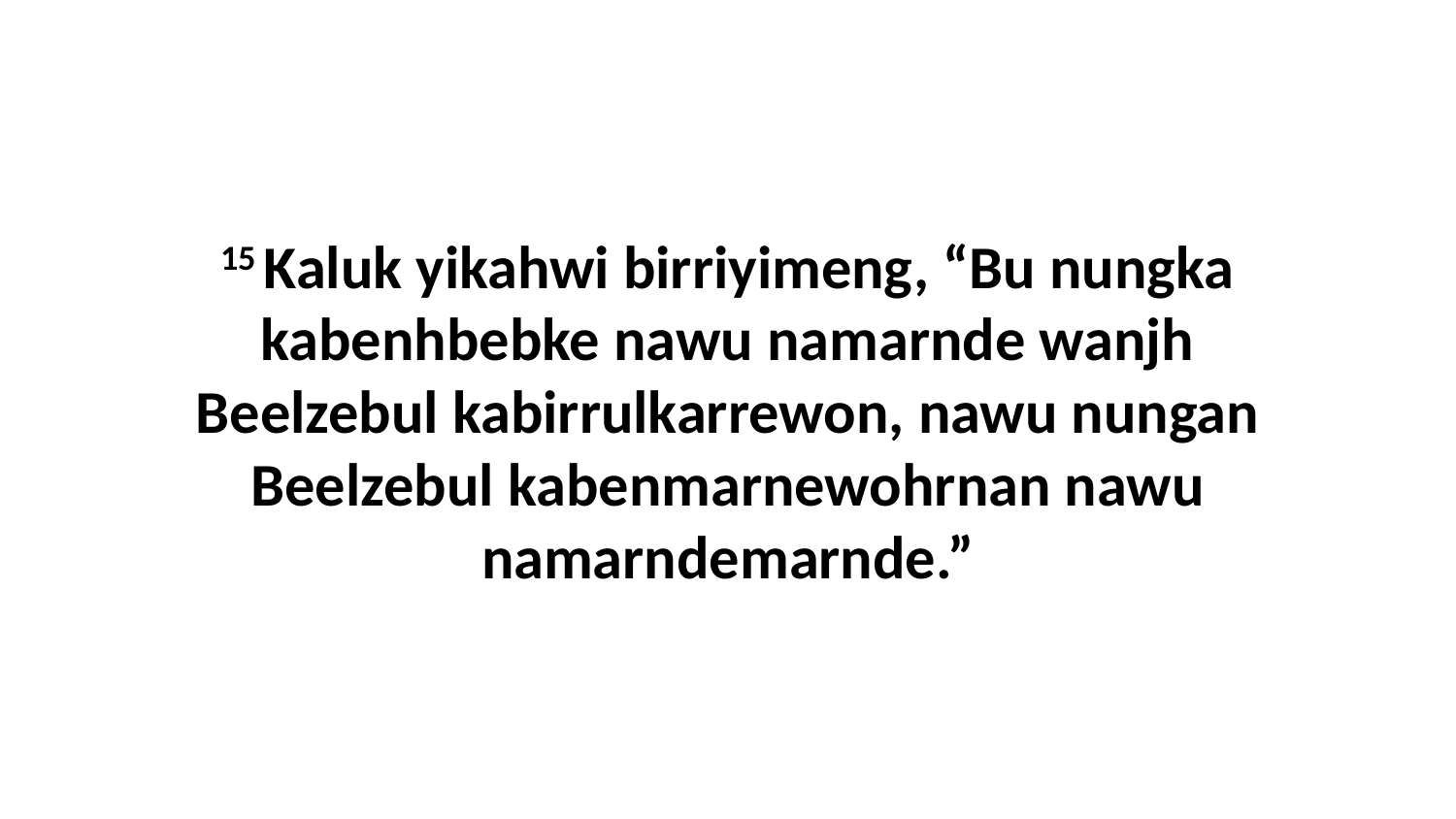

15 Kaluk yikahwi birriyimeng, “Bu nungka kabenhbebke nawu namarnde wanjh Beelzebul kabirrulkarrewon, nawu nungan Beelzebul kabenmarnewohrnan nawu namarndemarnde.”